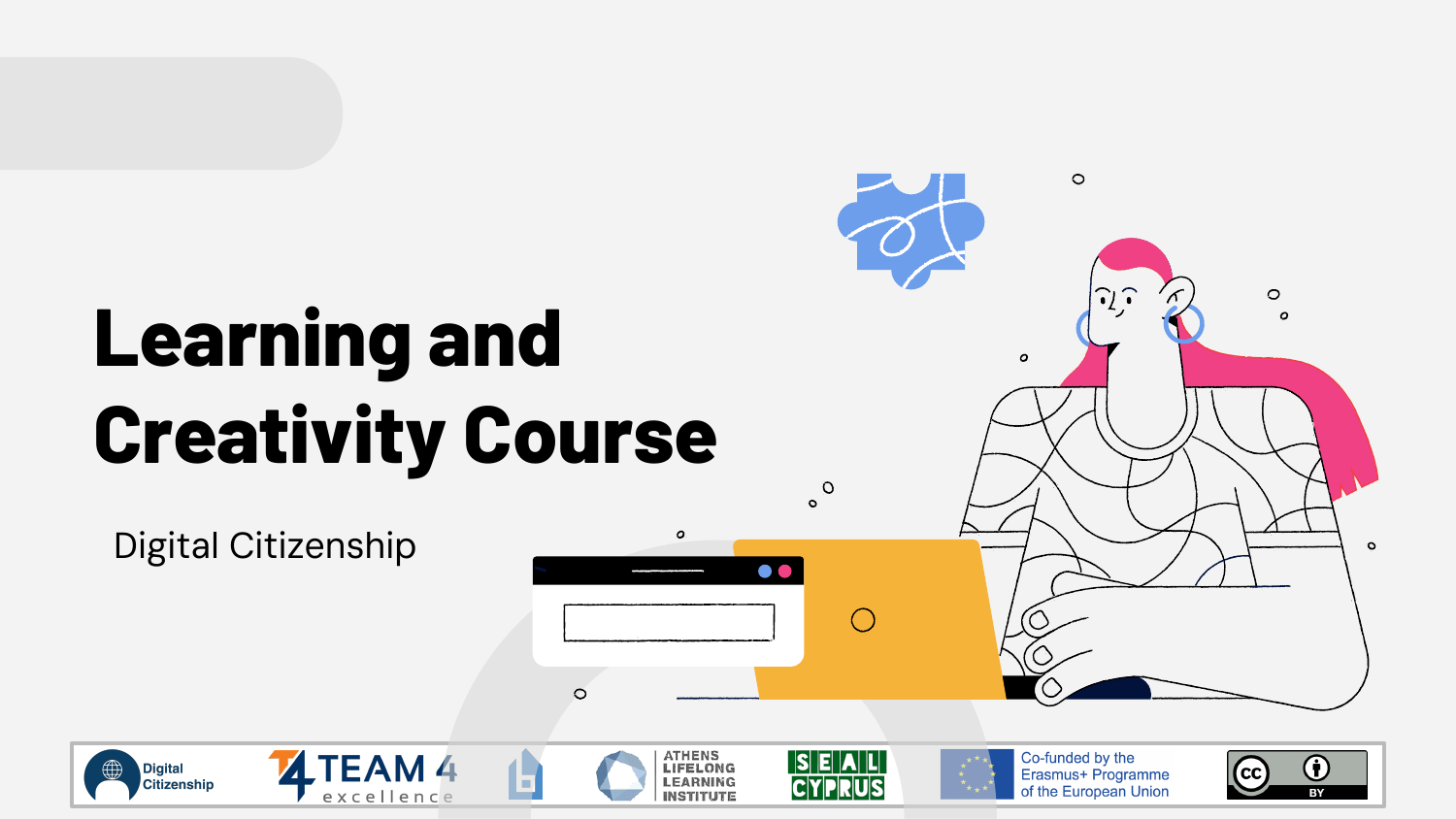

# Learning and Creativity Course
Digital Citizenship